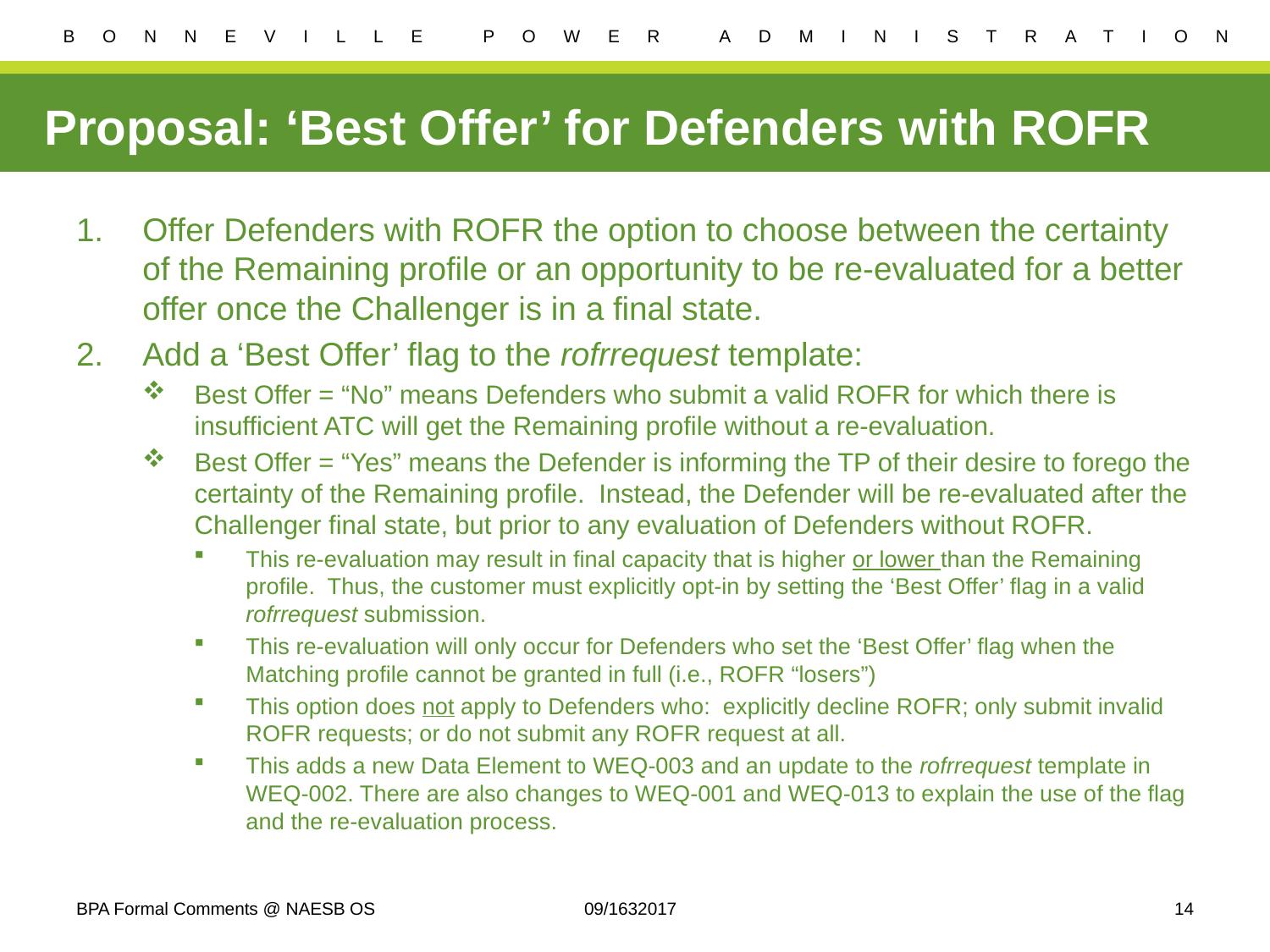

# Proposal: ‘Best Offer’ for Defenders with ROFR
Offer Defenders with ROFR the option to choose between the certainty of the Remaining profile or an opportunity to be re-evaluated for a better offer once the Challenger is in a final state.
Add a ‘Best Offer’ flag to the rofrrequest template:
Best Offer = “No” means Defenders who submit a valid ROFR for which there is insufficient ATC will get the Remaining profile without a re-evaluation.
Best Offer = “Yes” means the Defender is informing the TP of their desire to forego the certainty of the Remaining profile.  Instead, the Defender will be re-evaluated after the Challenger final state, but prior to any evaluation of Defenders without ROFR.
This re-evaluation may result in final capacity that is higher or lower than the Remaining profile.  Thus, the customer must explicitly opt-in by setting the ‘Best Offer’ flag in a valid rofrrequest submission.
This re-evaluation will only occur for Defenders who set the ‘Best Offer’ flag when the Matching profile cannot be granted in full (i.e., ROFR “losers”)
This option does not apply to Defenders who:  explicitly decline ROFR; only submit invalid ROFR requests; or do not submit any ROFR request at all.
This adds a new Data Element to WEQ-003 and an update to the rofrrequest template in WEQ-002. There are also changes to WEQ-001 and WEQ-013 to explain the use of the flag and the re-evaluation process.

BPA Formal Comments @ NAESB OS                                     	09/1632017
14